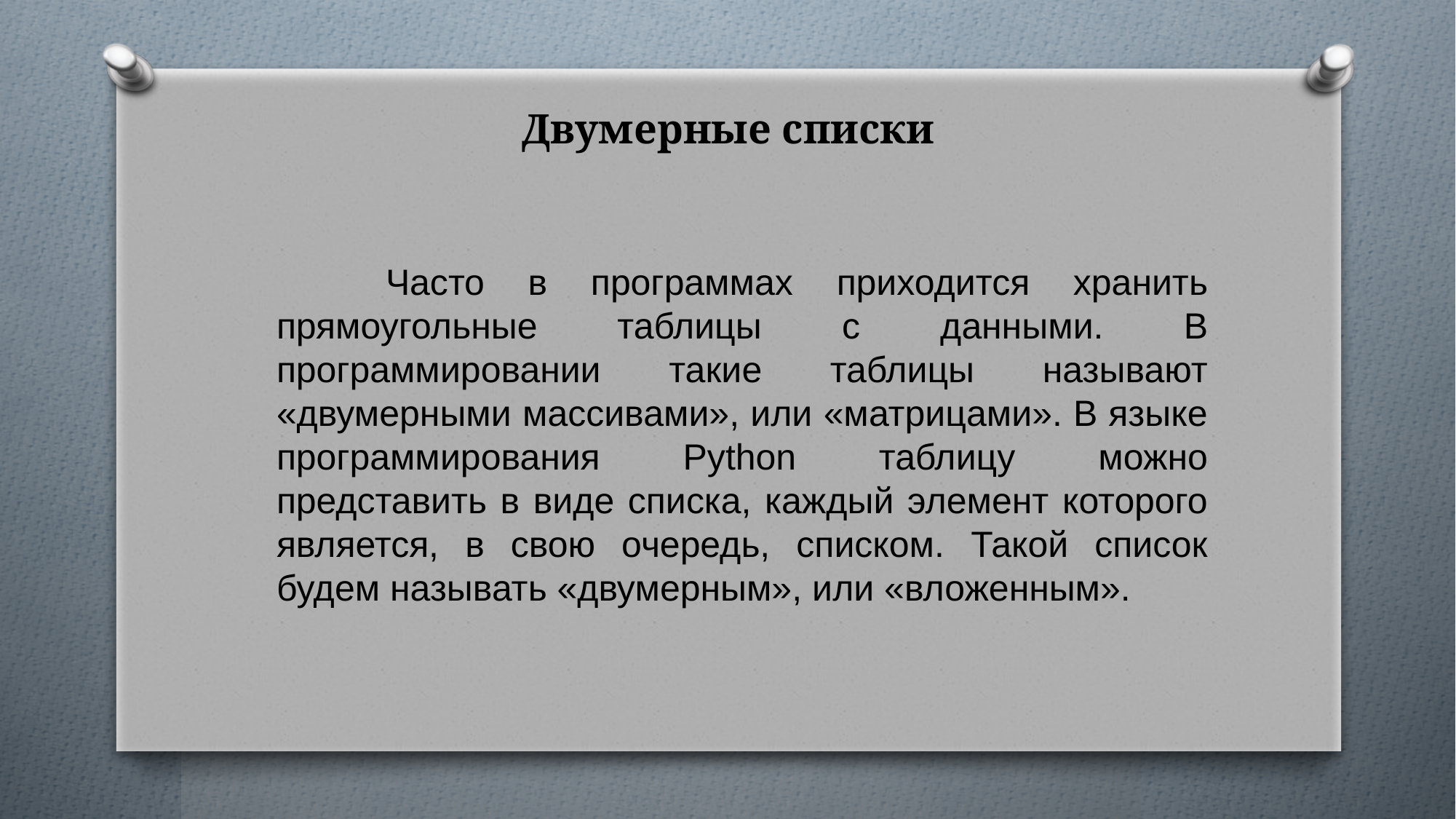

# Двумерные списки
		Часто в программах приходится хранить прямоугольные таблицы с данными. В программировании такие таблицы называют «двумерными массивами», или «матрицами». В языке программирования Python таблицу можно представить в виде списка, каждый элемент которого является, в свою очередь, списком. Такой список будем называть «двумерным», или «вложенным».